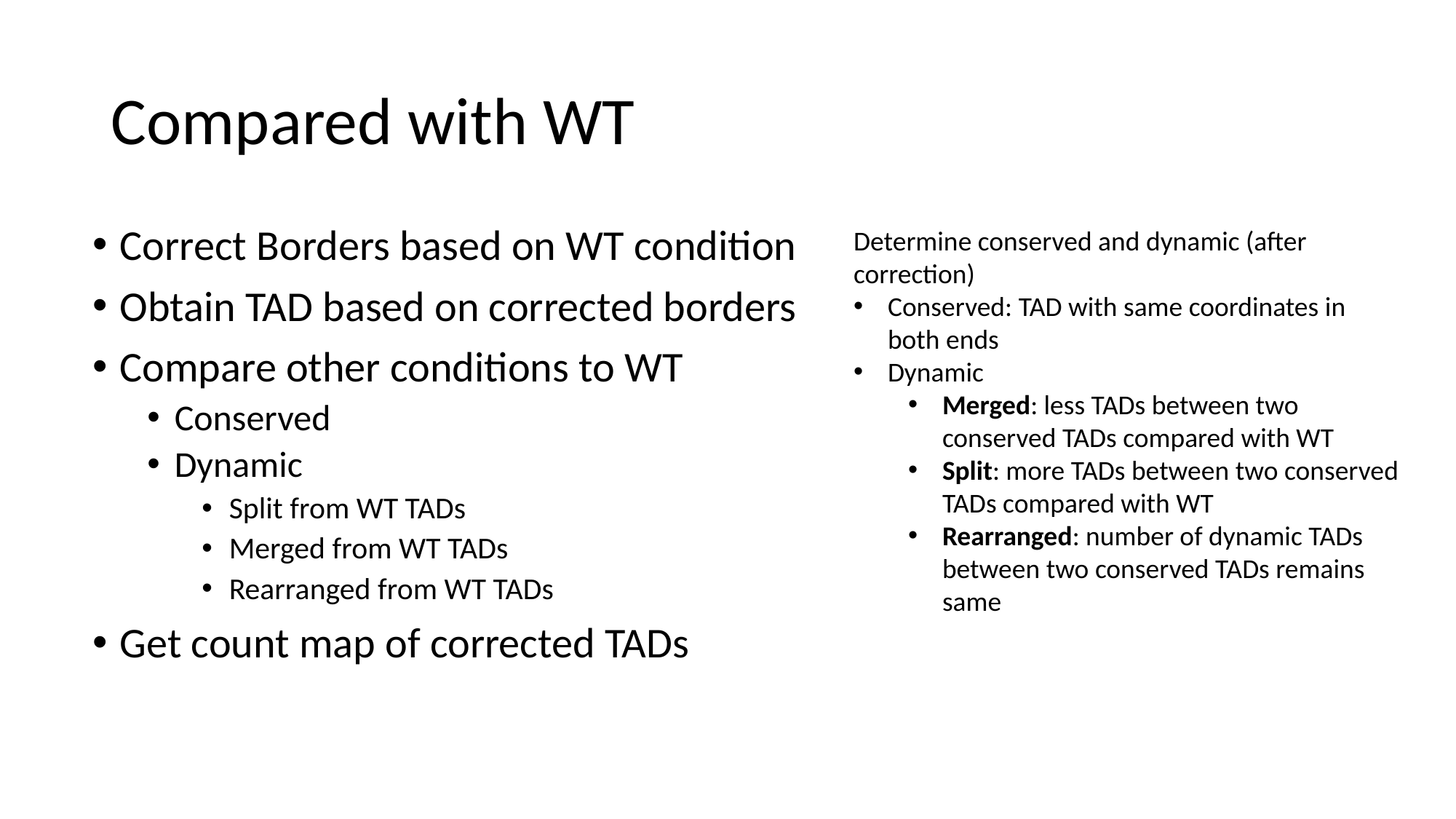

# Compared with WT
Correct Borders based on WT condition
Obtain TAD based on corrected borders
Compare other conditions to WT
Conserved
Dynamic
Split from WT TADs
Merged from WT TADs
Rearranged from WT TADs
Get count map of corrected TADs

Determine conserved and dynamic (after correction)
Conserved: TAD with same coordinates in both ends
Dynamic
Merged: less TADs between two conserved TADs compared with WT
Split: more TADs between two conserved TADs compared with WT
Rearranged: number of dynamic TADs between two conserved TADs remains same